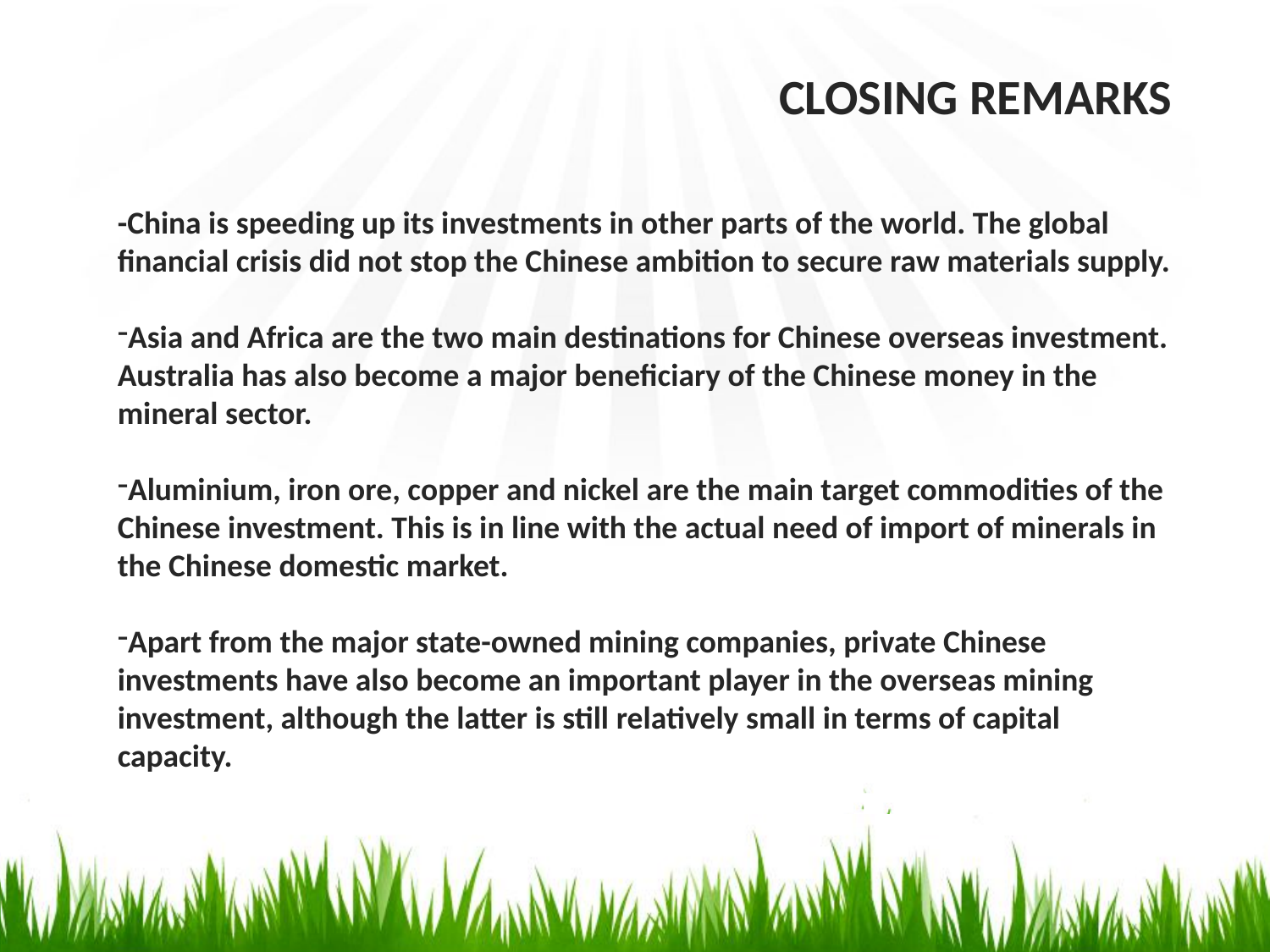

# CLOSING REMARKS
-China is speeding up its investments in other parts of the world. The global financial crisis did not stop the Chinese ambition to secure raw materials supply.

Asia and Africa are the two main destinations for Chinese overseas investment. Australia has also become a major beneficiary of the Chinese money in the mineral sector.

Aluminium, iron ore, copper and nickel are the main target commodities of the Chinese investment. This is in line with the actual need of import of minerals in the Chinese domestic market.

Apart from the major state-owned mining companies, private Chinese investments have also become an important player in the overseas mining investment, although the latter is still relatively small in terms of capital capacity.